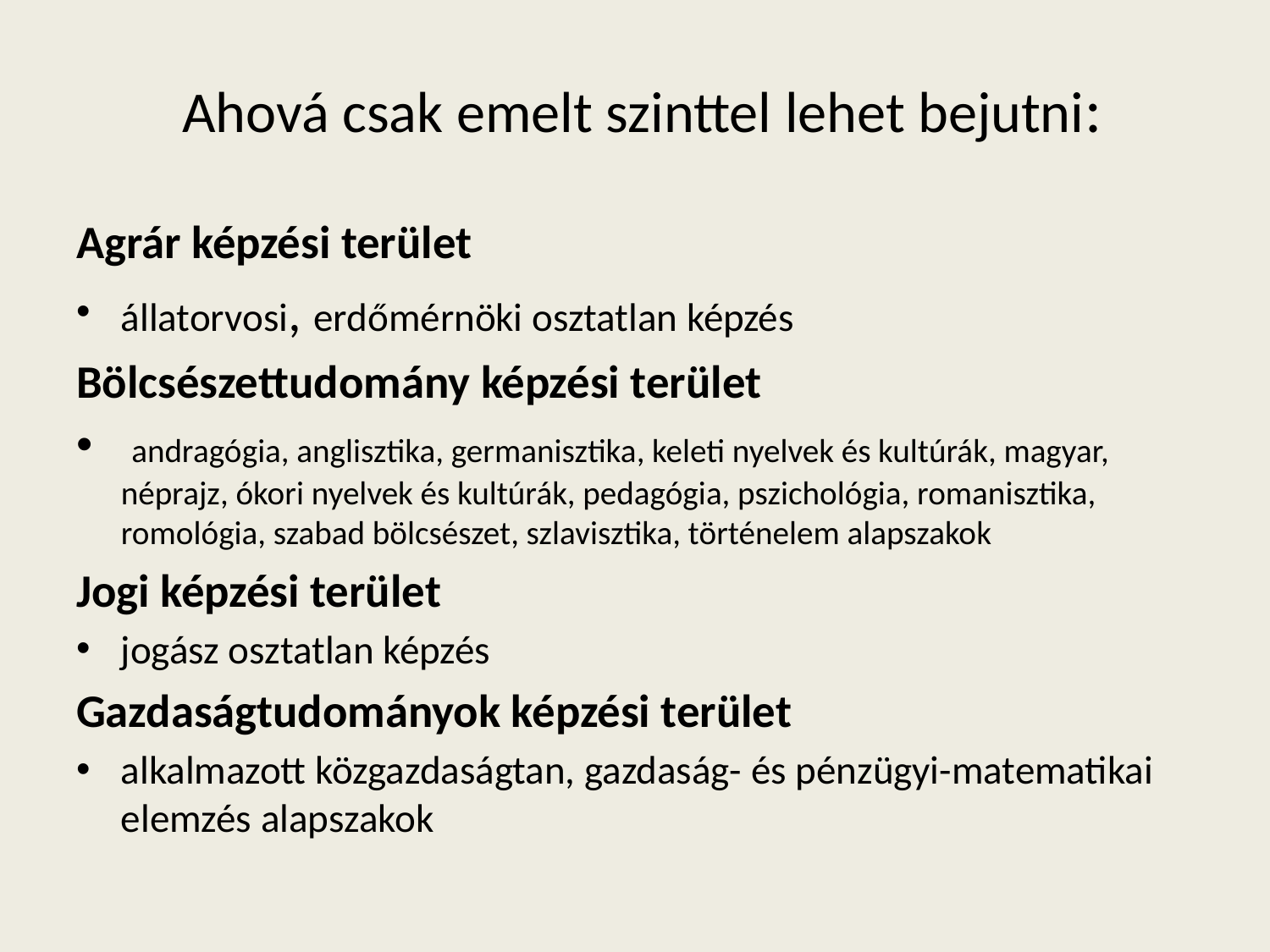

# Ahová csak emelt szinttel lehet bejutni:
Agrár képzési terület
állatorvosi, erdőmérnöki osztatlan képzés
Bölcsészettudomány képzési terület
 andragógia, anglisztika, germanisztika, keleti nyelvek és kultúrák, magyar, néprajz, ókori nyelvek és kultúrák, pedagógia, pszichológia, romanisztika, romológia, szabad bölcsészet, szlavisztika, történelem alapszakok
Jogi képzési terület
jogász osztatlan képzés
Gazdaságtudományok képzési terület
alkalmazott közgazdaságtan, gazdaság- és pénzügyi-matematikai elemzés alapszakok